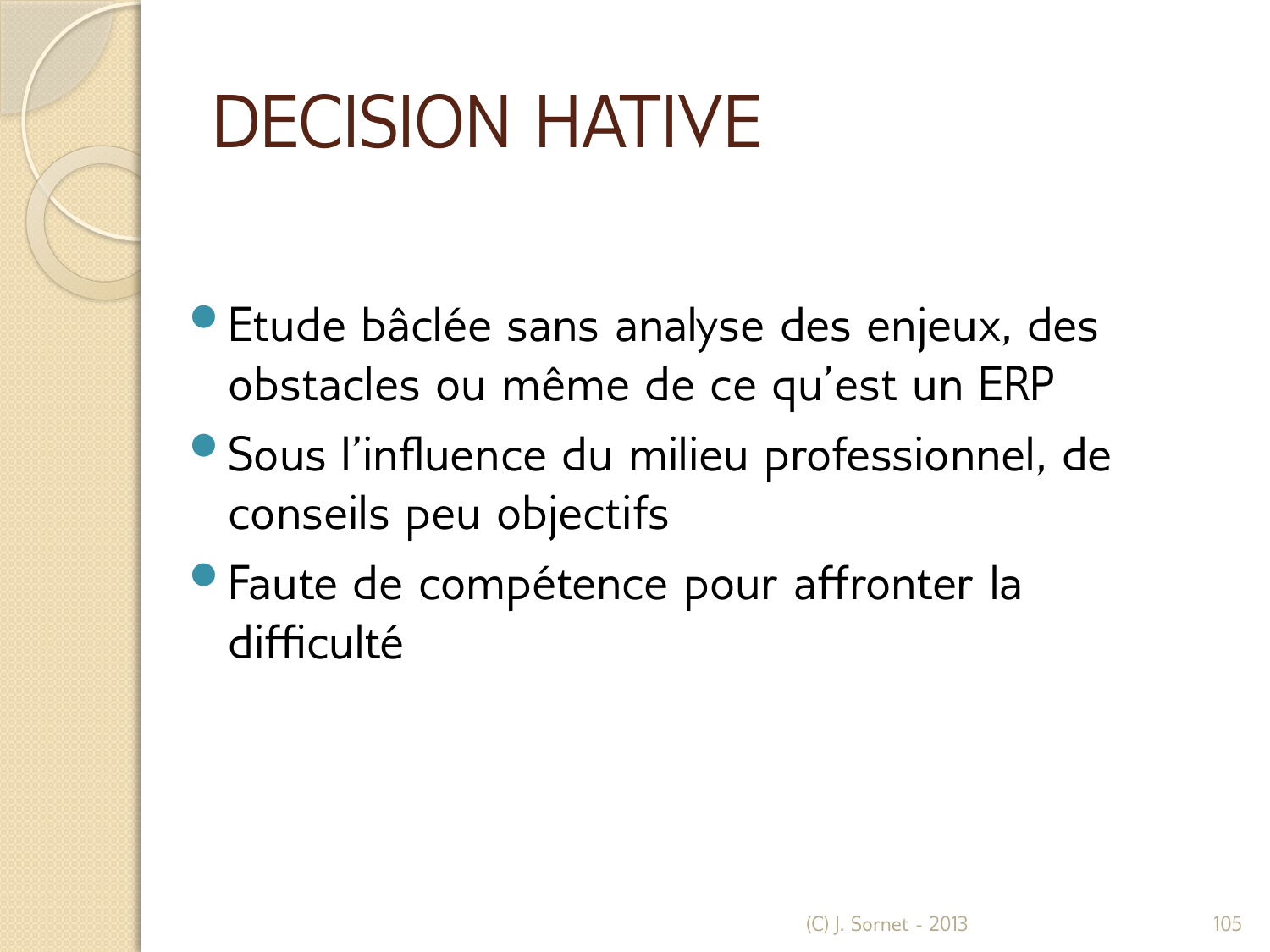

# DECISION HATIVE
Etude bâclée sans analyse des enjeux, des obstacles ou même de ce qu’est un ERP
Sous l’influence du milieu professionnel, de conseils peu objectifs
Faute de compétence pour affronter la difficulté
(C) J. Sornet - 2013
105